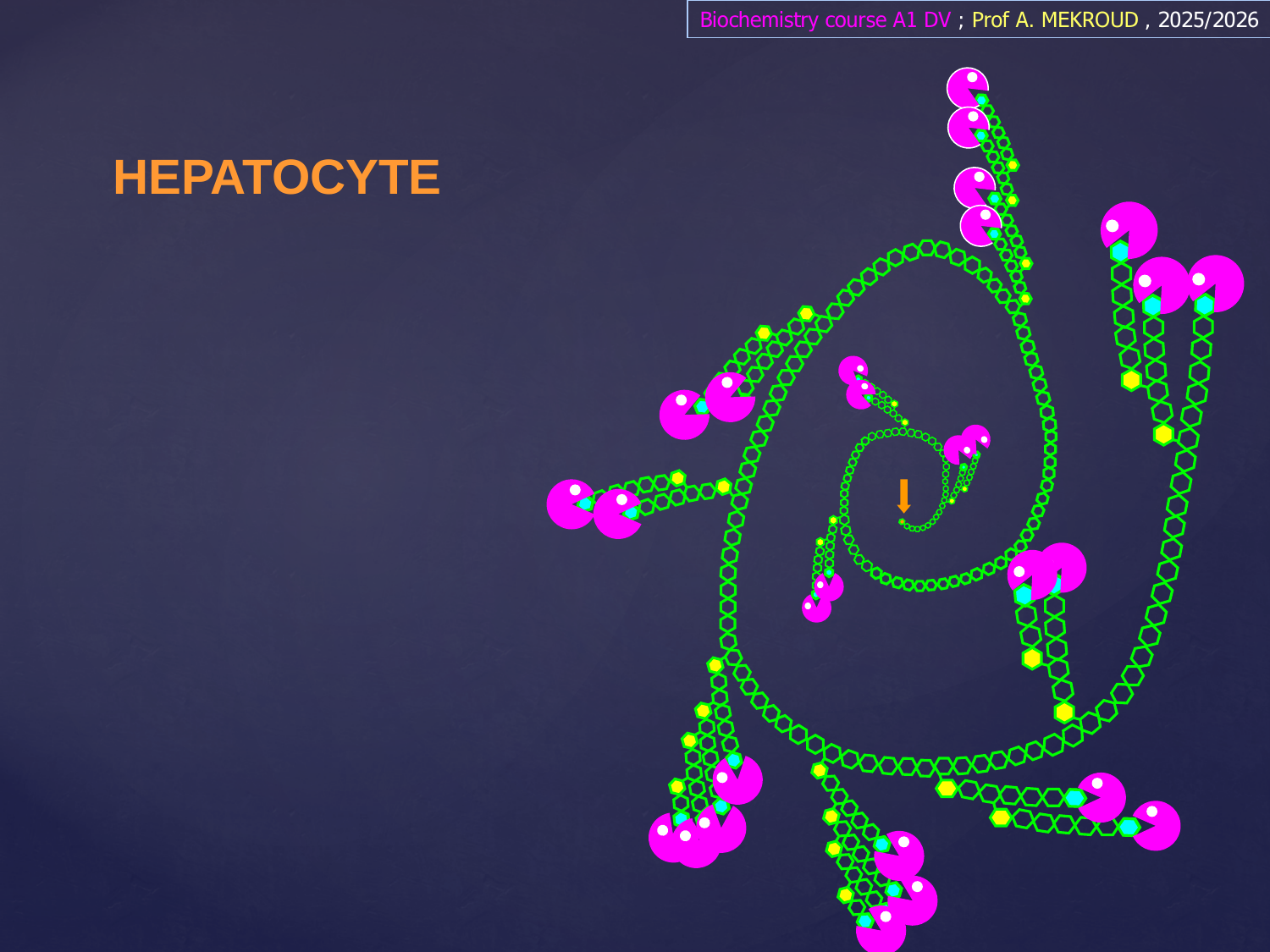

Biochemistry course A1 DV ; Prof A. MEKROUD , 2025/2026

HEPATOCYTE